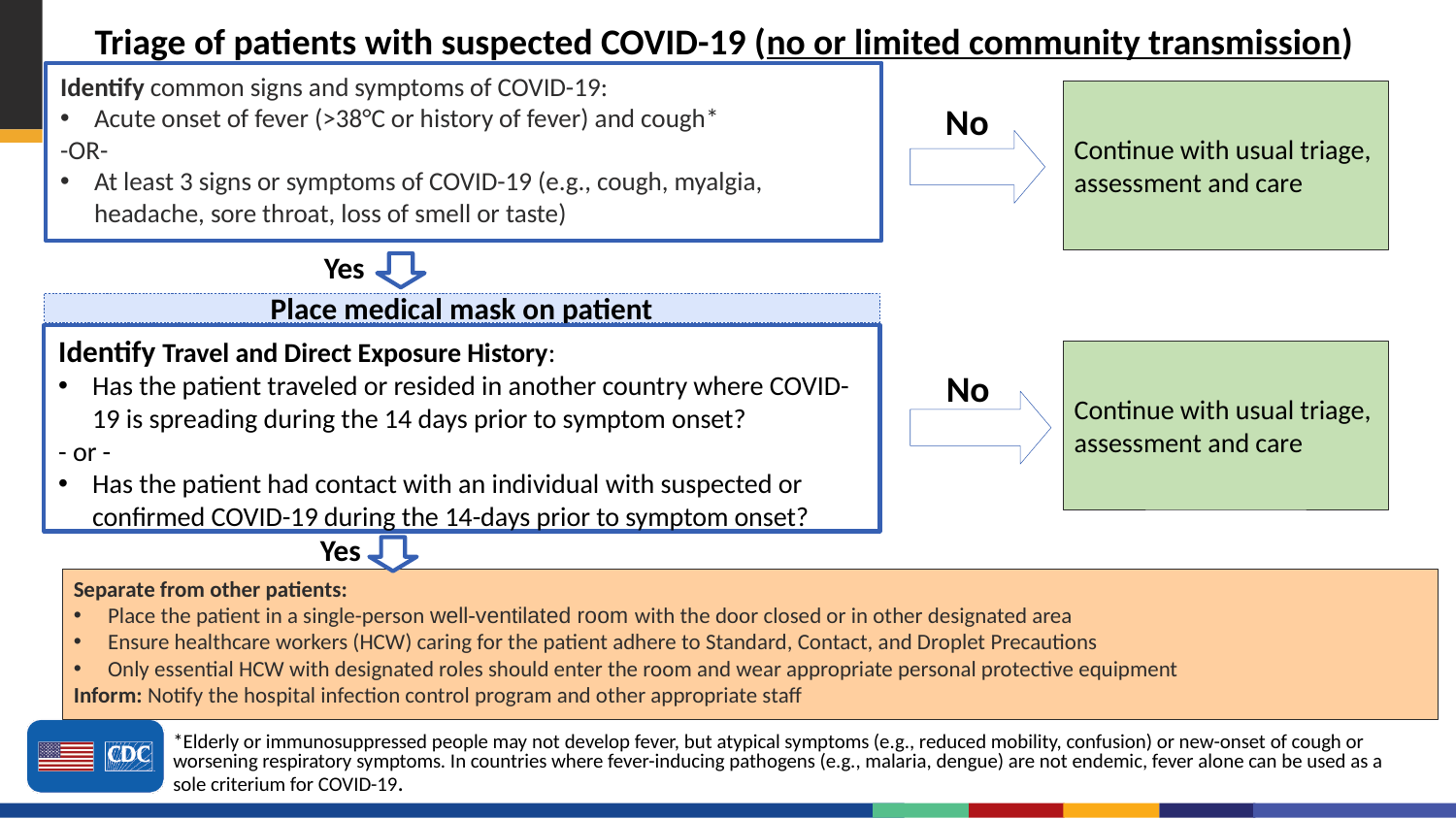

Triage of patients with suspected COVID-19 (no or limited community transmission)
Identify common signs and symptoms of COVID-19:
Acute onset of fever (>38°C or history of fever) and cough*
-OR-
At least 3 signs or symptoms of COVID-19 (e.g., cough, myalgia, headache, sore throat, loss of smell or taste)

Continue with usual triage, assessment and care
No

Yes
Place medical mask on patient
Identify Travel and Direct Exposure History:
Has the patient traveled or resided in another country where COVID-19 is spreading during the 14 days prior to symptom onset?
- or -
Has the patient had contact with an individual with suspected or confirmed COVID-19 during the 14-days prior to symptom onset?
Continue with usual triage, assessment and care
No
Yes
Separate from other patients:
Place the patient in a single-person well-ventilated room with the door closed or in other designated area
Ensure healthcare workers (HCW) caring for the patient adhere to Standard, Contact, and Droplet Precautions
Only essential HCW with designated roles should enter the room and wear appropriate personal protective equipment
Inform: Notify the hospital infection control program and other appropriate staff
*Elderly or immunosuppressed people may not develop fever, but atypical symptoms (e.g., reduced mobility, confusion) or new-onset of cough or worsening respiratory symptoms. In countries where fever-inducing pathogens (e.g., malaria, dengue) are not endemic, fever alone can be used as a sole criterium for COVID-19.